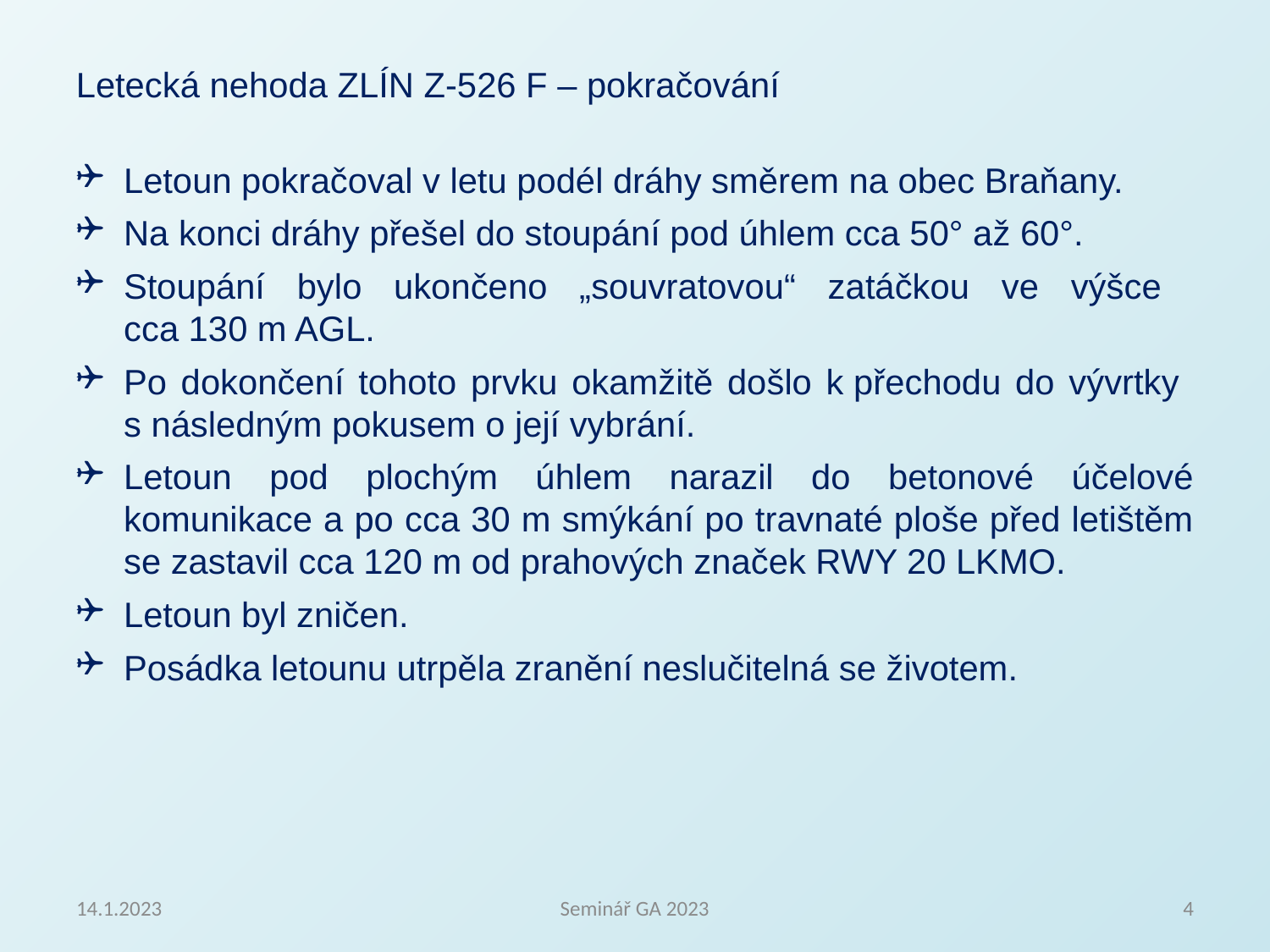

Letecká nehoda ZLÍN Z-526 F – pokračování

Letoun pokračoval v letu podél dráhy směrem na obec Braňany.
Na konci dráhy přešel do stoupání pod úhlem cca 50° až 60°.
Stoupání bylo ukončeno „souvratovou“ zatáčkou ve výšce
cca 130 m AGL.
Po dokončení tohoto prvku okamžitě došlo k přechodu do vývrtky
s následným pokusem o její vybrání.
Letoun pod plochým úhlem narazil do betonové účelové komunikace a po cca 30 m smýkání po travnaté ploše před letištěm se zastavil cca 120 m od prahových značek RWY 20 LKMO.
Letoun byl zničen.
Posádka letounu utrpěla zranění neslučitelná se životem.

14.1.2023
Seminář GA 2023
4